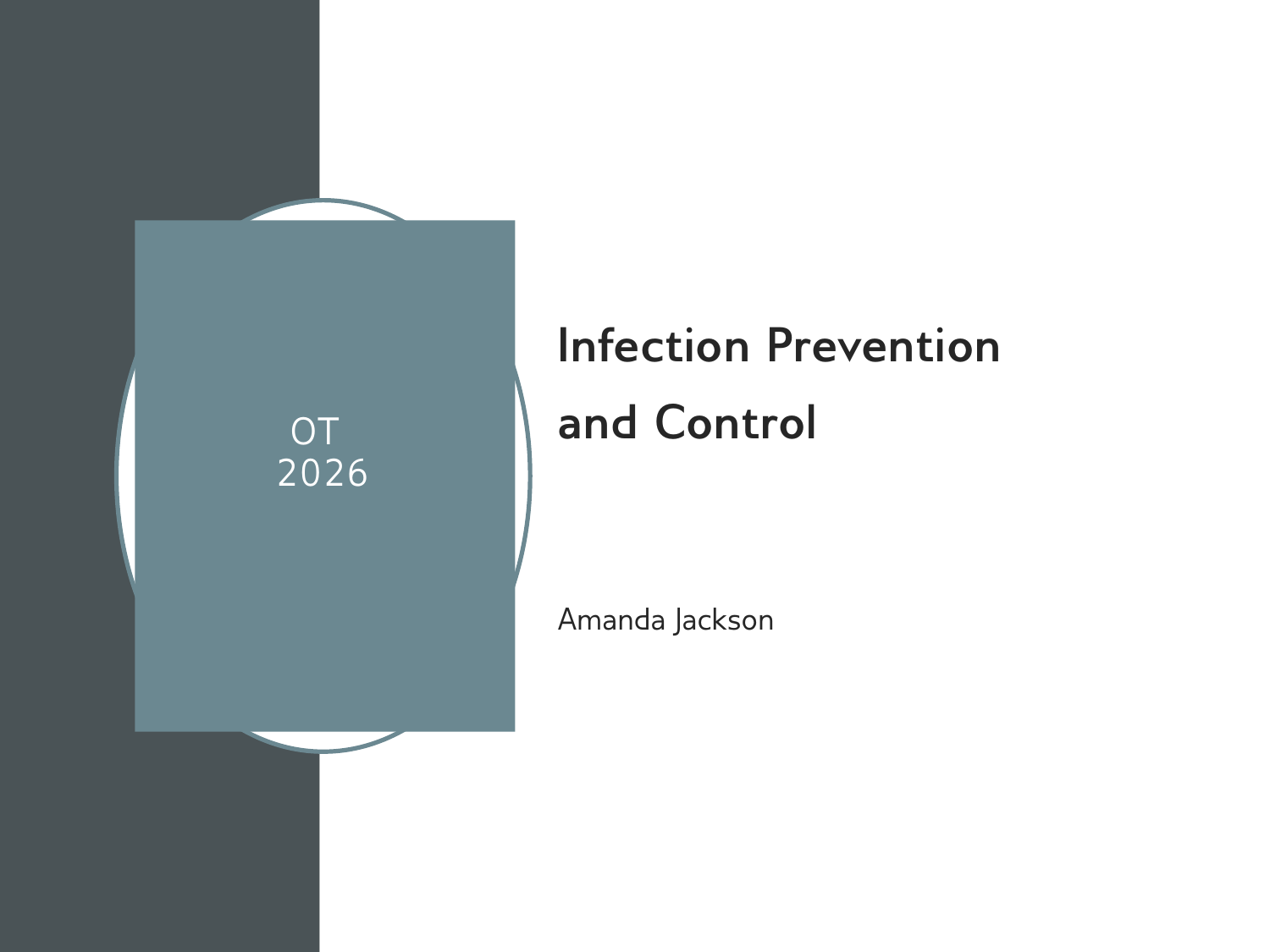

Infection Prevention
and Control

Amanda Jackson

# OT 2026